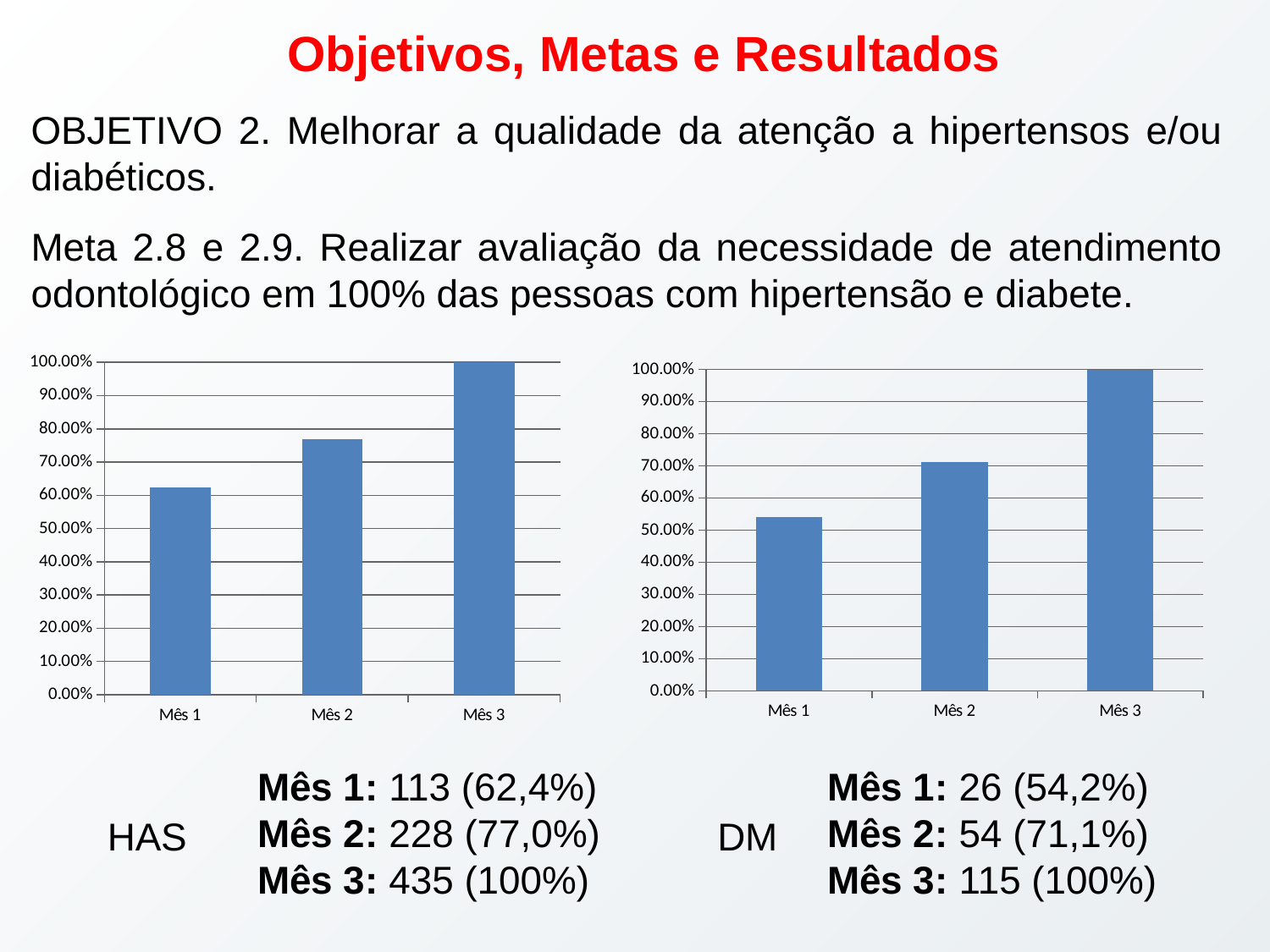

Objetivos, Metas e Resultados
OBJETIVO 2. Melhorar a qualidade da atenção a hipertensos e/ou diabéticos.
Meta 2.8 e 2.9. Realizar avaliação da necessidade de atendimento odontológico em 100% das pessoas com hipertensão e diabete.

### Chart

| Category |  |
|---|---|
| Mês 1 | 0.624 |
| Mês 2 | 0.77 |
| Mês 3 | 1.0 |

### Chart

| Category |  |
|---|---|
| Mês 1 | 0.542 |
| Mês 2 | 0.711 |
| Mês 3 | 1.0 |
Mês 1: 113 (62,4%)
Mês 2: 228 (77,0%)
Mês 3: 435 (100%)
Mês 1: 26 (54,2%)
Mês 2: 54 (71,1%)
Mês 3: 115 (100%)
HAS
DM